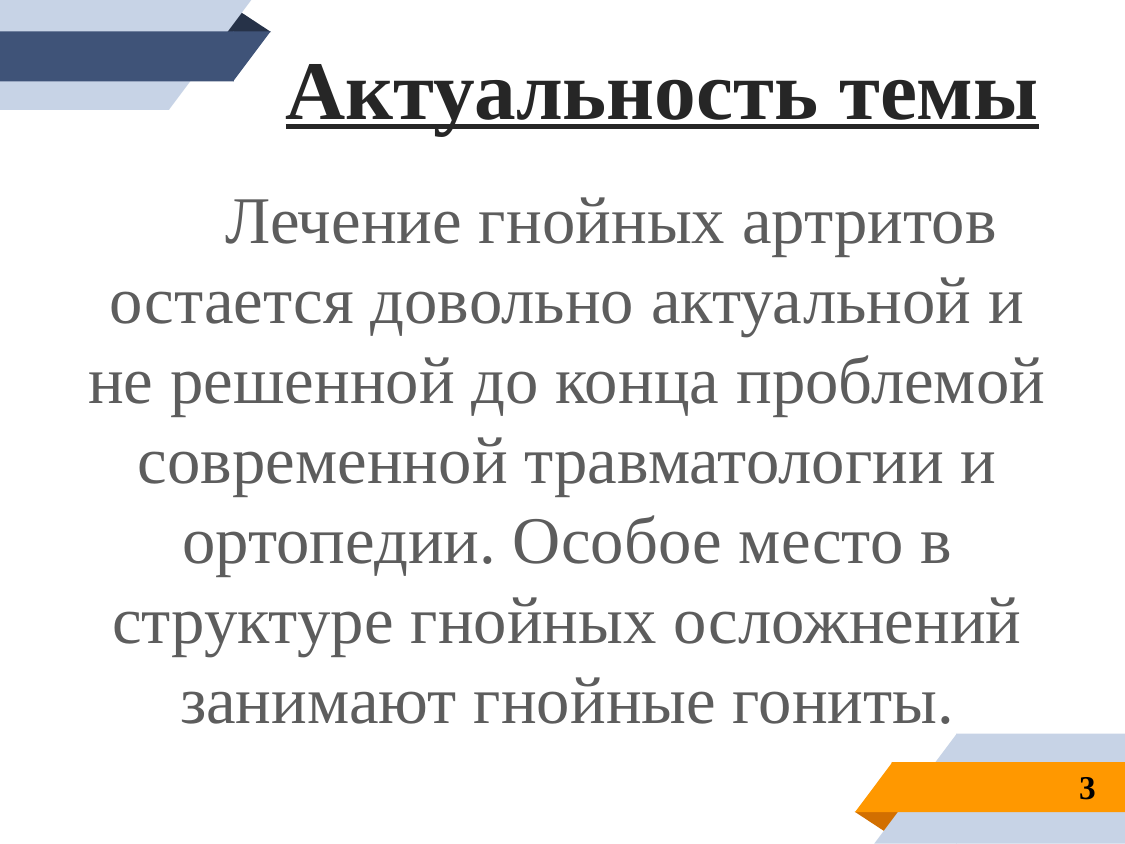

Актуальность темы
       Лечение гнойных артритов остается довольно актуальной и не решенной до конца проблемой современной травматологии и ортопедии. Особое место в структуре гнойных осложнений занимают гнойные гониты.

3